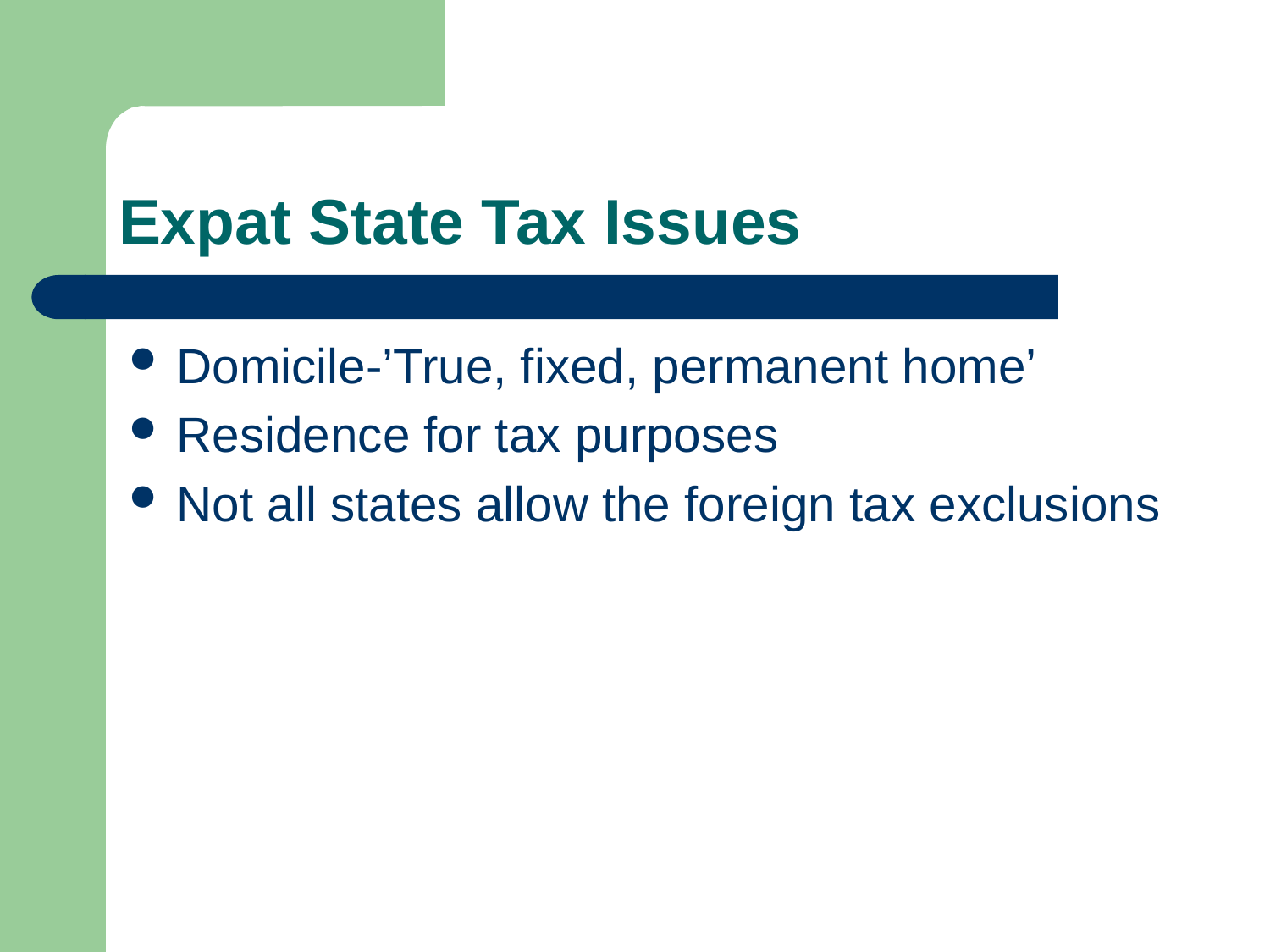

# Expat State Tax Issues
Domicile-’True, fixed, permanent home’
Residence for tax purposes
Not all states allow the foreign tax exclusions